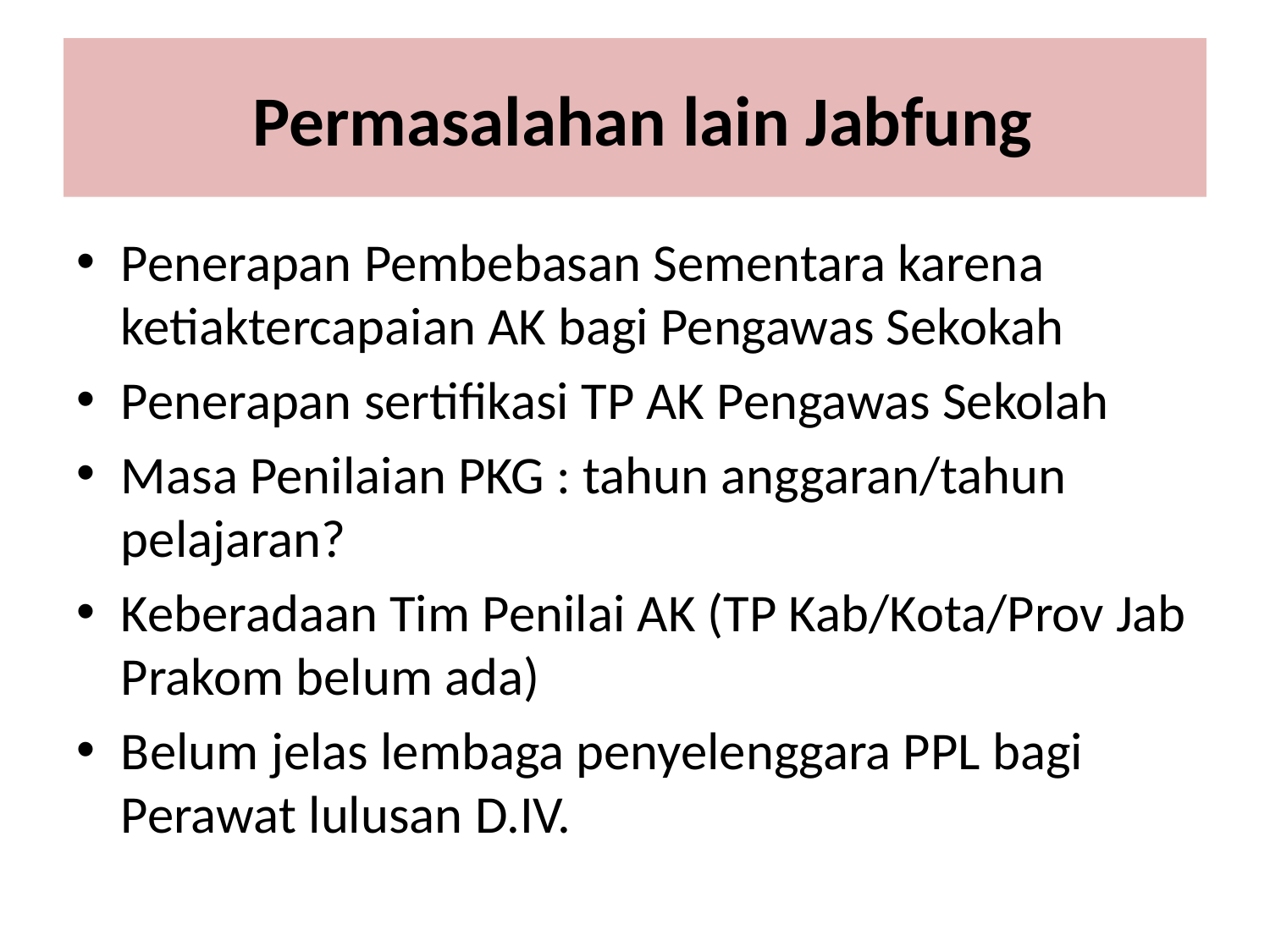

# Permasalahan lain Jabfung
Penerapan Pembebasan Sementara karena ketiaktercapaian AK bagi Pengawas Sekokah
Penerapan sertifikasi TP AK Pengawas Sekolah
Masa Penilaian PKG : tahun anggaran/tahun pelajaran?
Keberadaan Tim Penilai AK (TP Kab/Kota/Prov Jab Prakom belum ada)
Belum jelas lembaga penyelenggara PPL bagi Perawat lulusan D.IV.